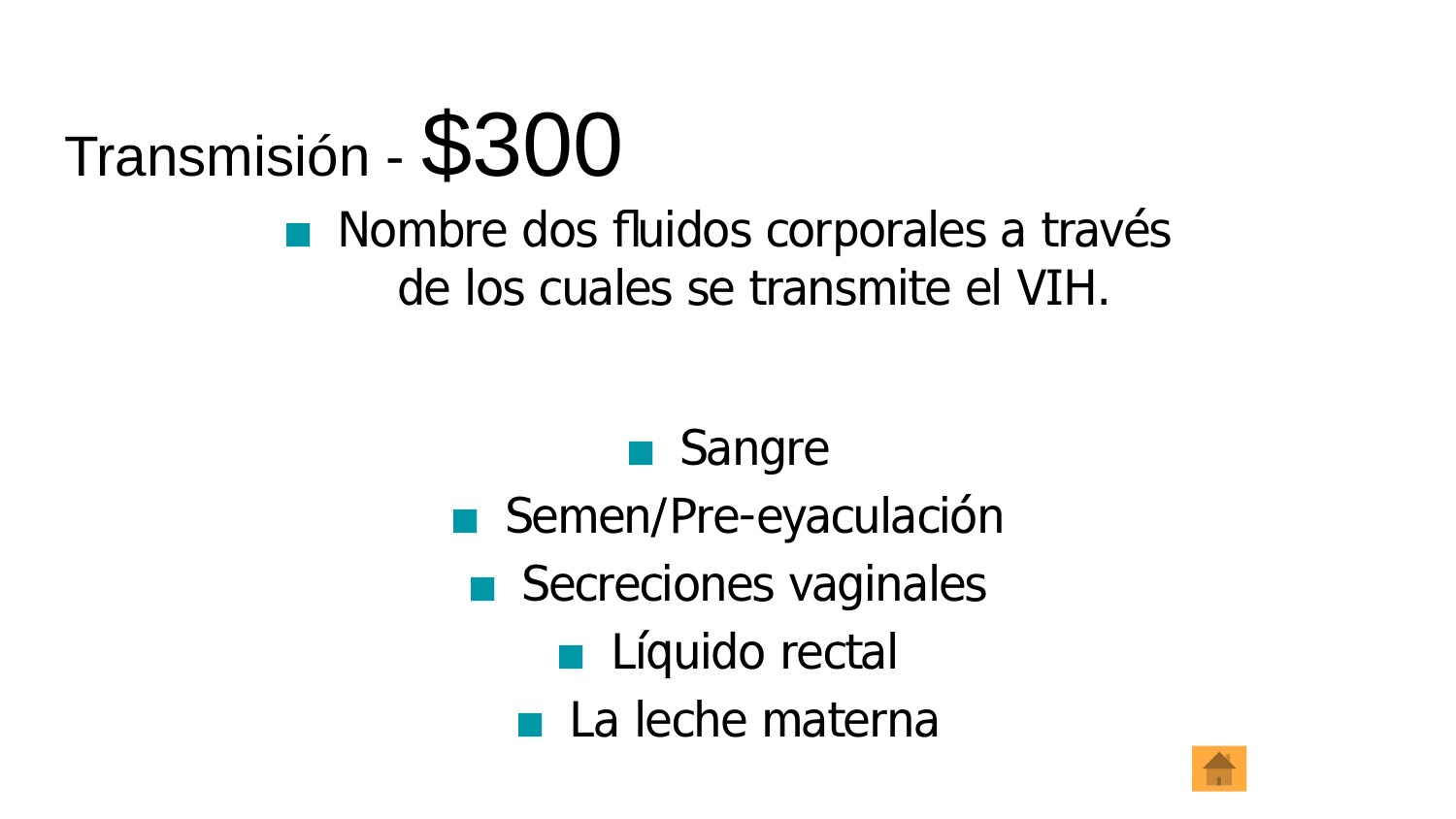

# Transmisión - $300
Nombre dos fluidos corporales a través de los cuales se transmite el VIH.
Sangre
Semen/Pre-eyaculación
Secreciones vaginales
Líquido rectal
La leche materna